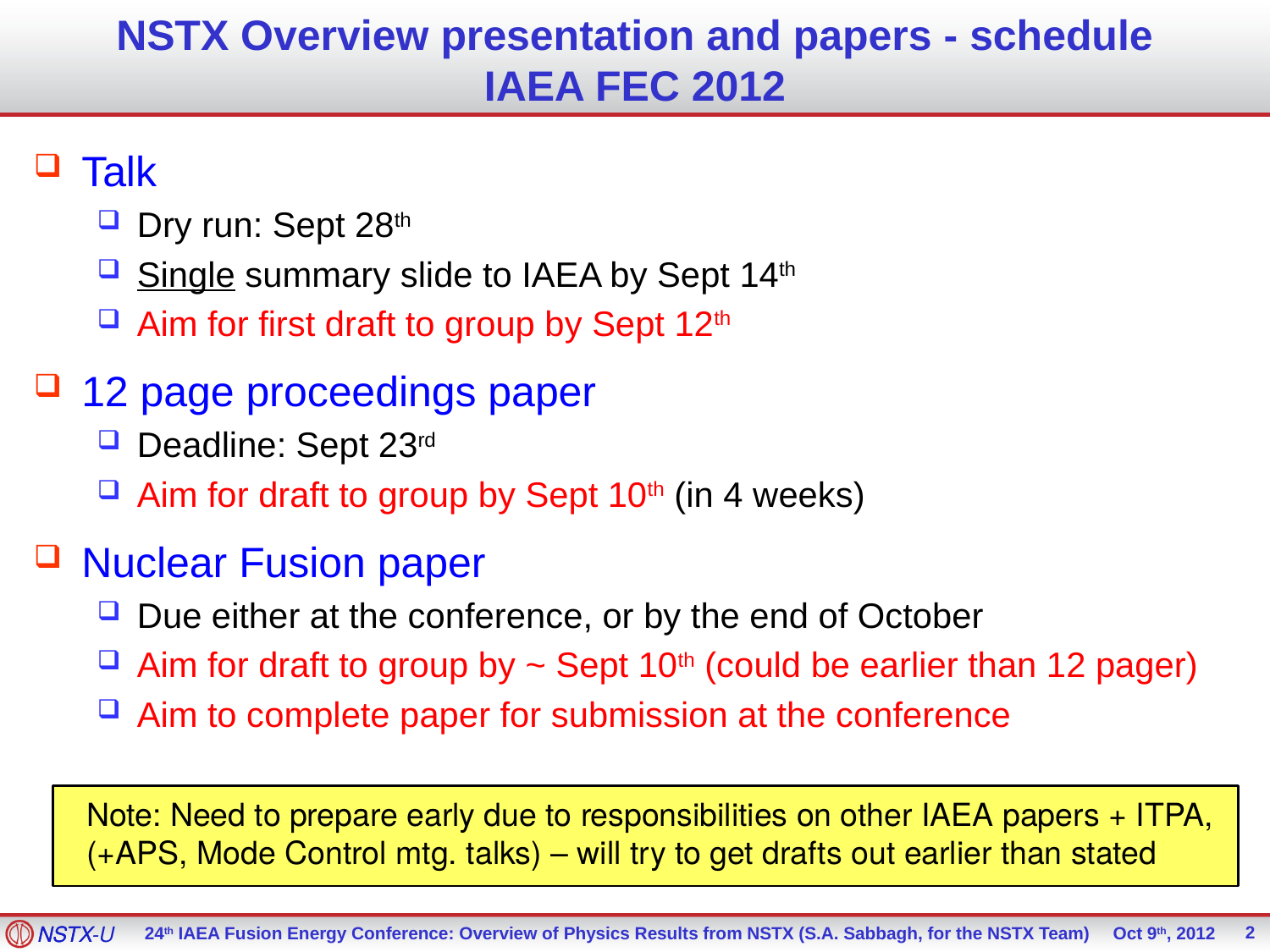

# NSTX Overview presentation and papers - schedule IAEA FEC 2012
Talk
Dry run: Sept 28th
Single summary slide to IAEA by Sept 14th
Aim for first draft to group by Sept 12th
12 page proceedings paper
Deadline: Sept 23rd
Aim for draft to group by Sept 10th (in 4 weeks)
Nuclear Fusion paper
Due either at the conference, or by the end of October
Aim for draft to group by ~ Sept 10th (could be earlier than 12 pager)
Aim to complete paper for submission at the conference

Note: Need to prepare early due to responsibilities on other IAEA papers + ITPA, (+APS, Mode Control mtg. talks) – will try to get drafts out earlier than stated
2